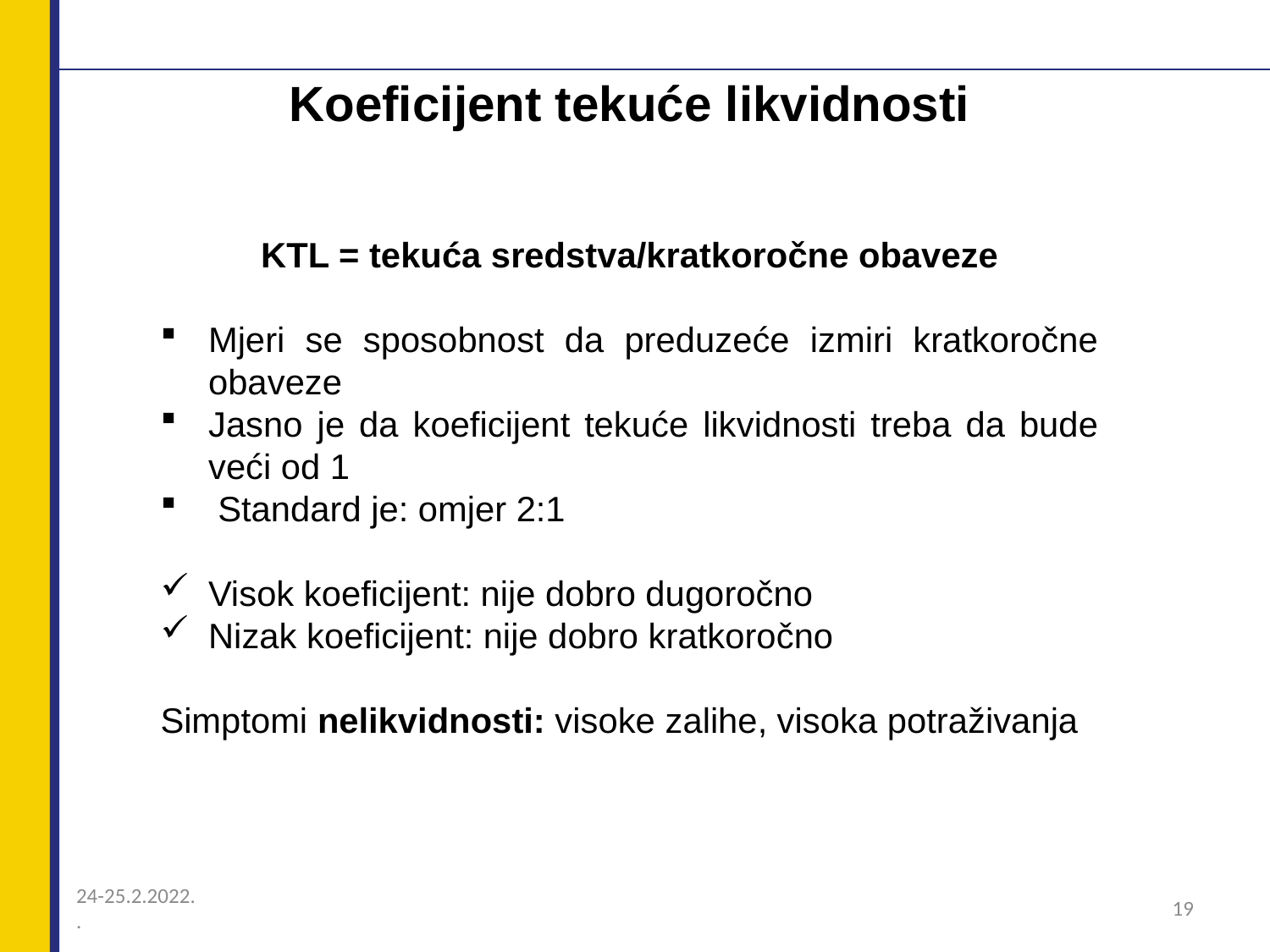

# Koeficijent tekuće likvidnosti

KTL = tekuća sredstva/kratkoročne obaveze

Mjeri se sposobnost da preduzeće izmiri kratkoročne obaveze
Jasno je da koeficijent tekuće likvidnosti treba da bude veći od 1
 Standard je: omjer 2:1

Visok koeficijent: nije dobro dugoročno
Nizak koeficijent: nije dobro kratkoročno

Simptomi nelikvidnosti: visoke zalihe, visoka potraživanja

24-25.2.2022.
.
19